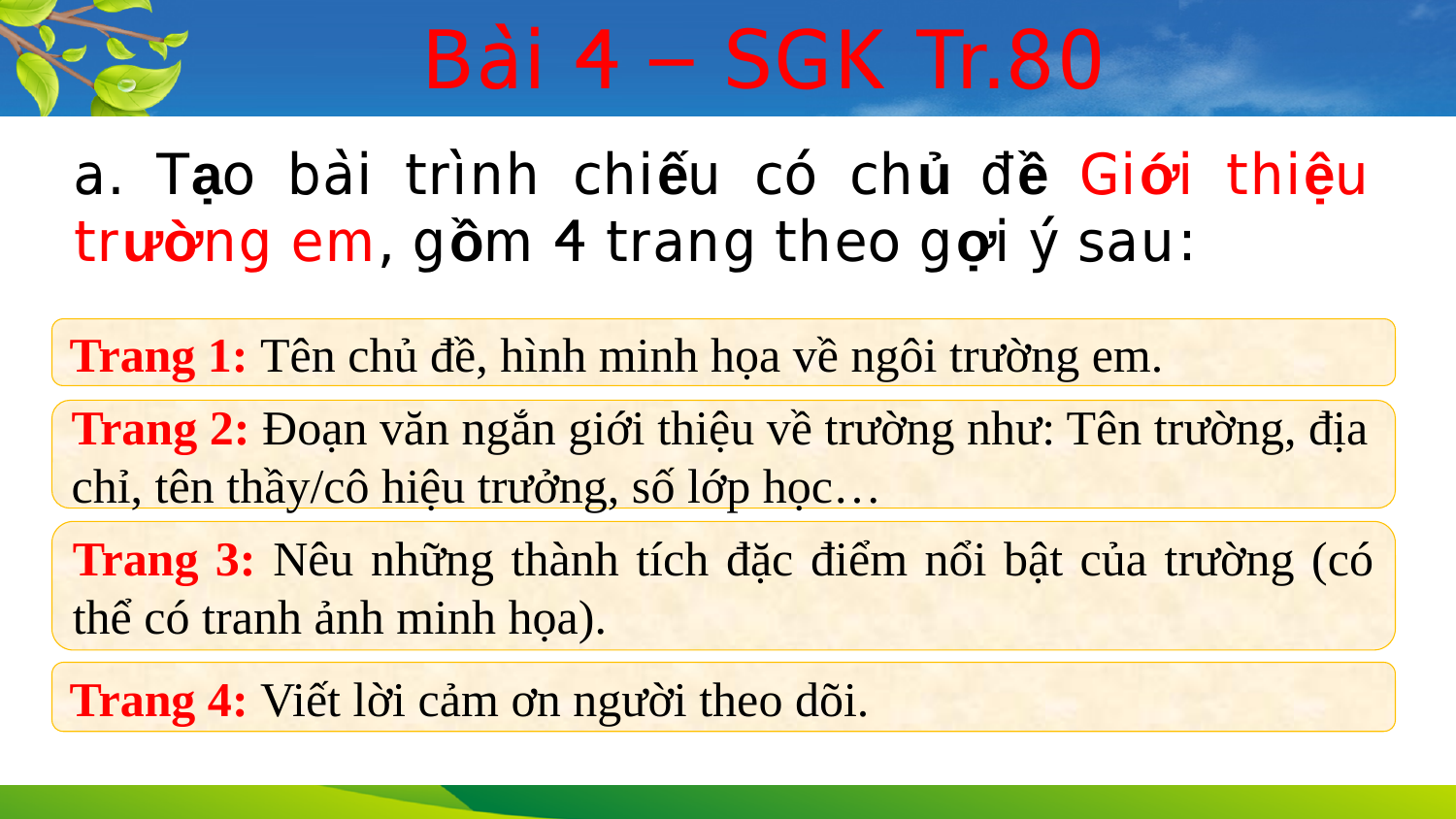

Bài 4 – SGK Tr.80
a. Tạo bài trình chiếu có chủ đề Giới thiệu trường em, gồm 4 trang theo gợi ý sau:
Trang 1: Tên chủ đề, hình minh họa về ngôi trường em.
Trang 2: Đoạn văn ngắn giới thiệu về trường như: Tên trường, địa chỉ, tên thầy/cô hiệu trưởng, số lớp học…
Trang 3: Nêu những thành tích đặc điểm nổi bật của trường (có thể có tranh ảnh minh họa).
Trang 4: Viết lời cảm ơn người theo dõi.